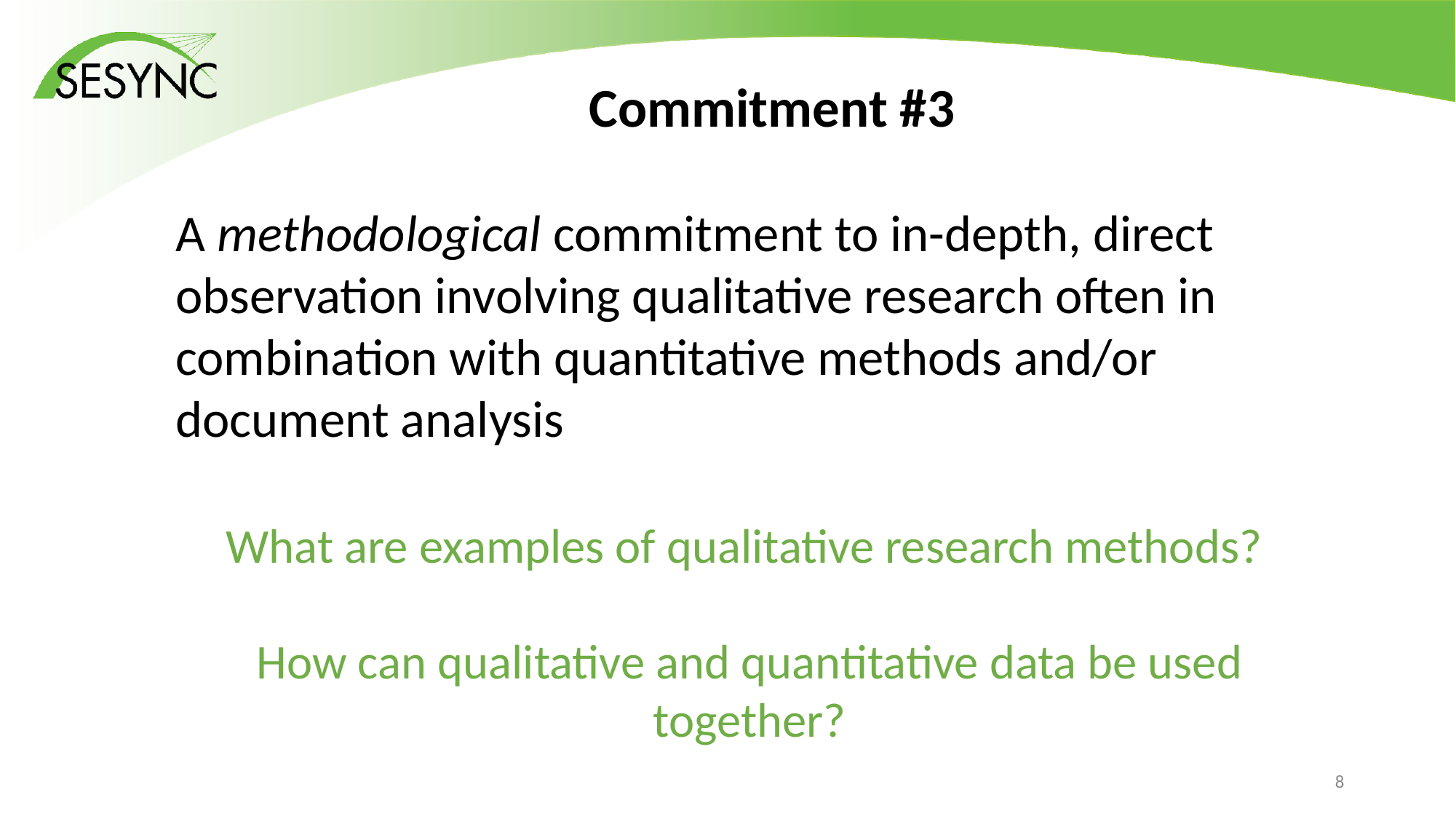

# Commitment #3
A methodological commitment to in-depth, direct observation involving qualitative research often in combination with quantitative methods and/or document analysis
What are examples of qualitative research methods?

How can qualitative and quantitative data be used together?

8